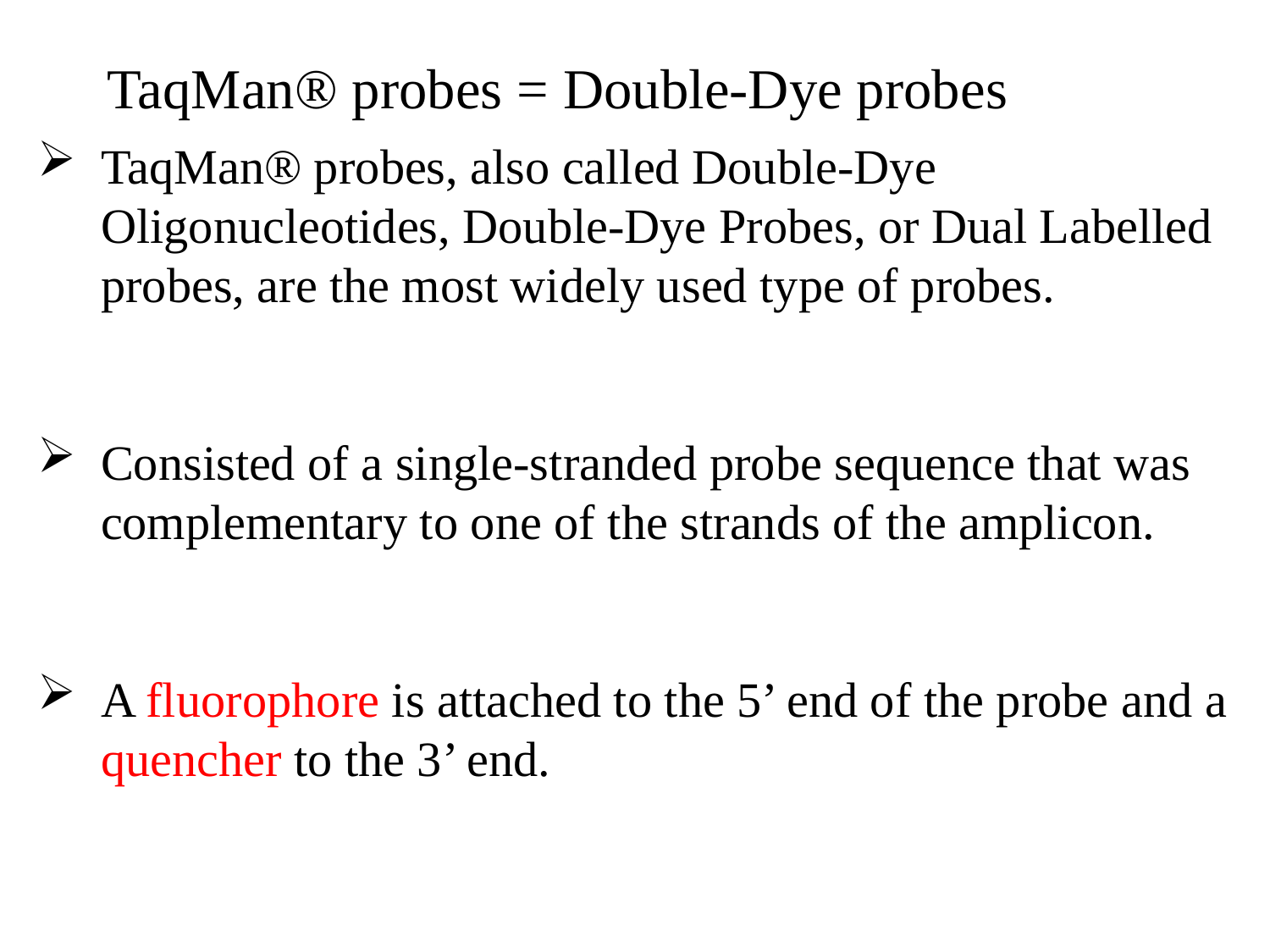

TaqMan® probes = Double-Dye probes
TaqMan® probes, also called Double-Dye Oligonucleotides, Double-Dye Probes, or Dual Labelled probes, are the most widely used type of probes.

Consisted of a single-stranded probe sequence that was complementary to one of the strands of the amplicon.

A fluorophore is attached to the 5’ end of the probe and a quencher to the 3’ end.